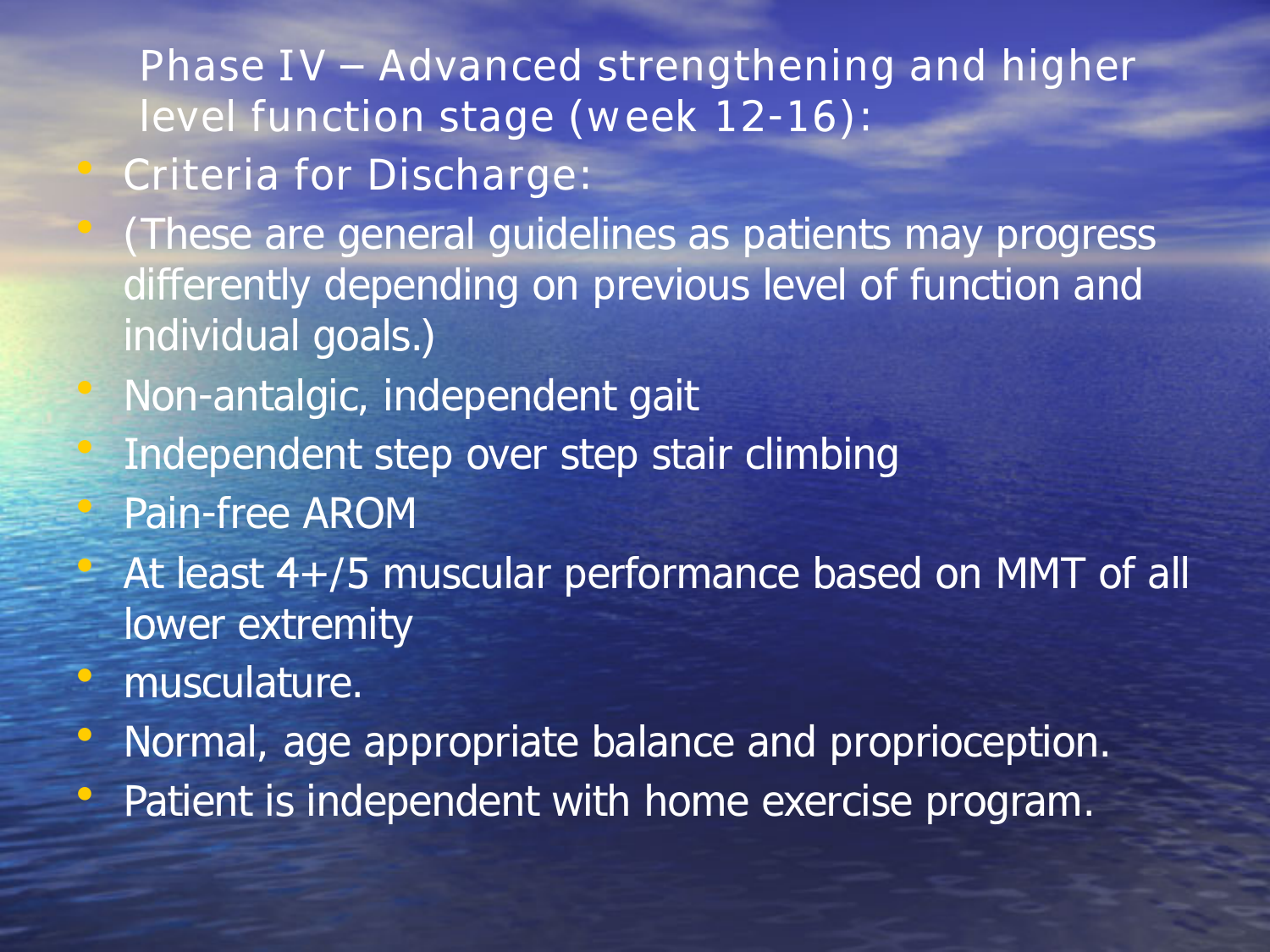

Phase IV – Advanced strengthening and higher level function stage (week 12-16):
Criteria for Discharge:
(These are general guidelines as patients may progress differently depending on previous level of function and individual goals.)
Non-antalgic, independent gait
Independent step over step stair climbing
Pain-free AROM
At least 4+/5 muscular performance based on MMT of all lower extremity
musculature.
Normal, age appropriate balance and proprioception.
Patient is independent with home exercise program.